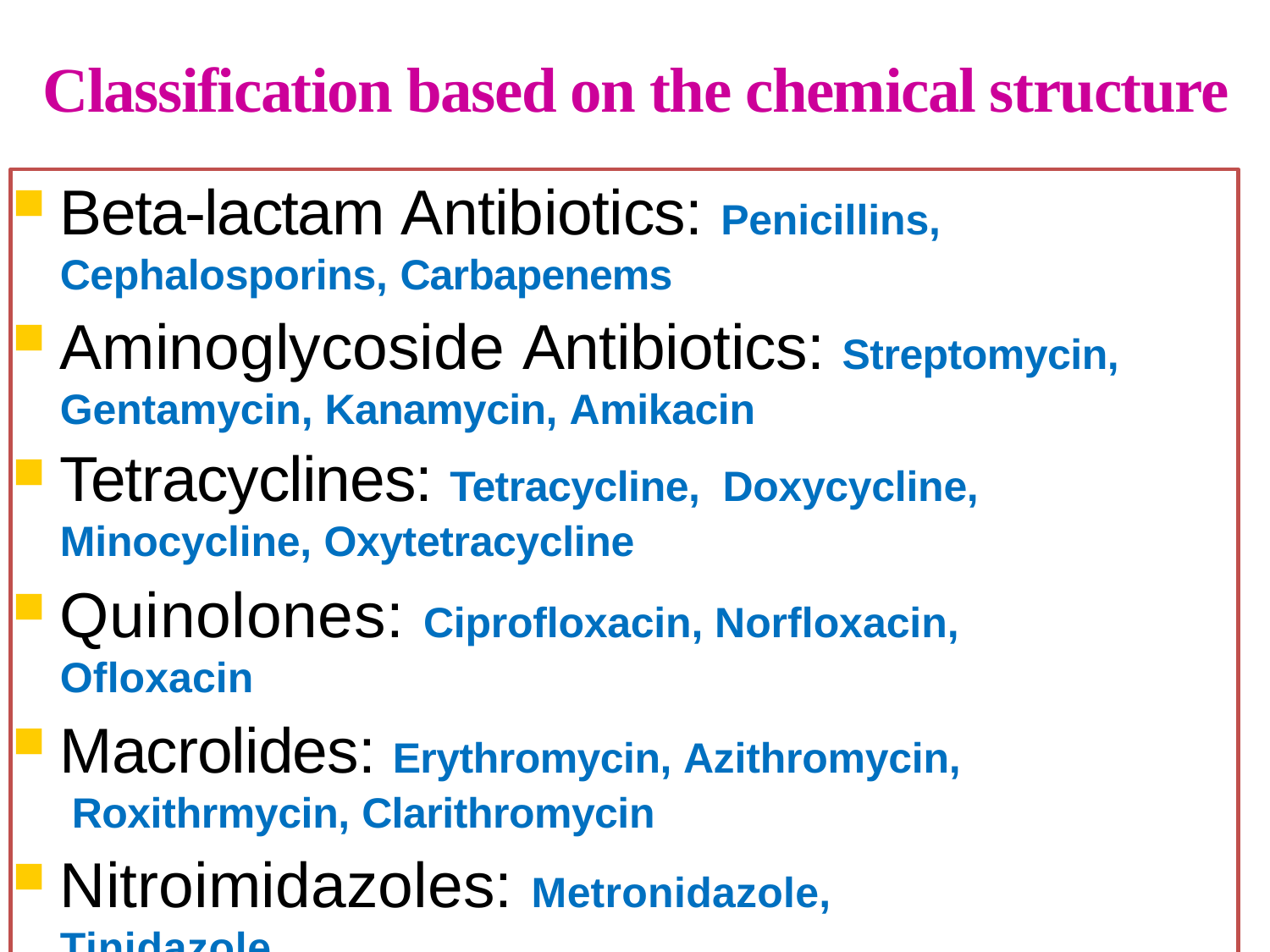

Classification based on the chemical structure
Beta-lactam Antibiotics: Penicillins,  Cephalosporins, Carbapenems
Aminoglycoside Antibiotics: Streptomycin,  Gentamycin, Kanamycin, Amikacin
Tetracyclines: Tetracycline,  Doxycycline,  Minocycline, Oxytetracycline
Quinolones: Ciprofloxacin, Norfloxacin, Ofloxacin
Macrolides: Erythromycin, Azithromycin,  Roxithrmycin, Clarithromycin
Nitroimidazoles: Metronidazole, Tinidazole